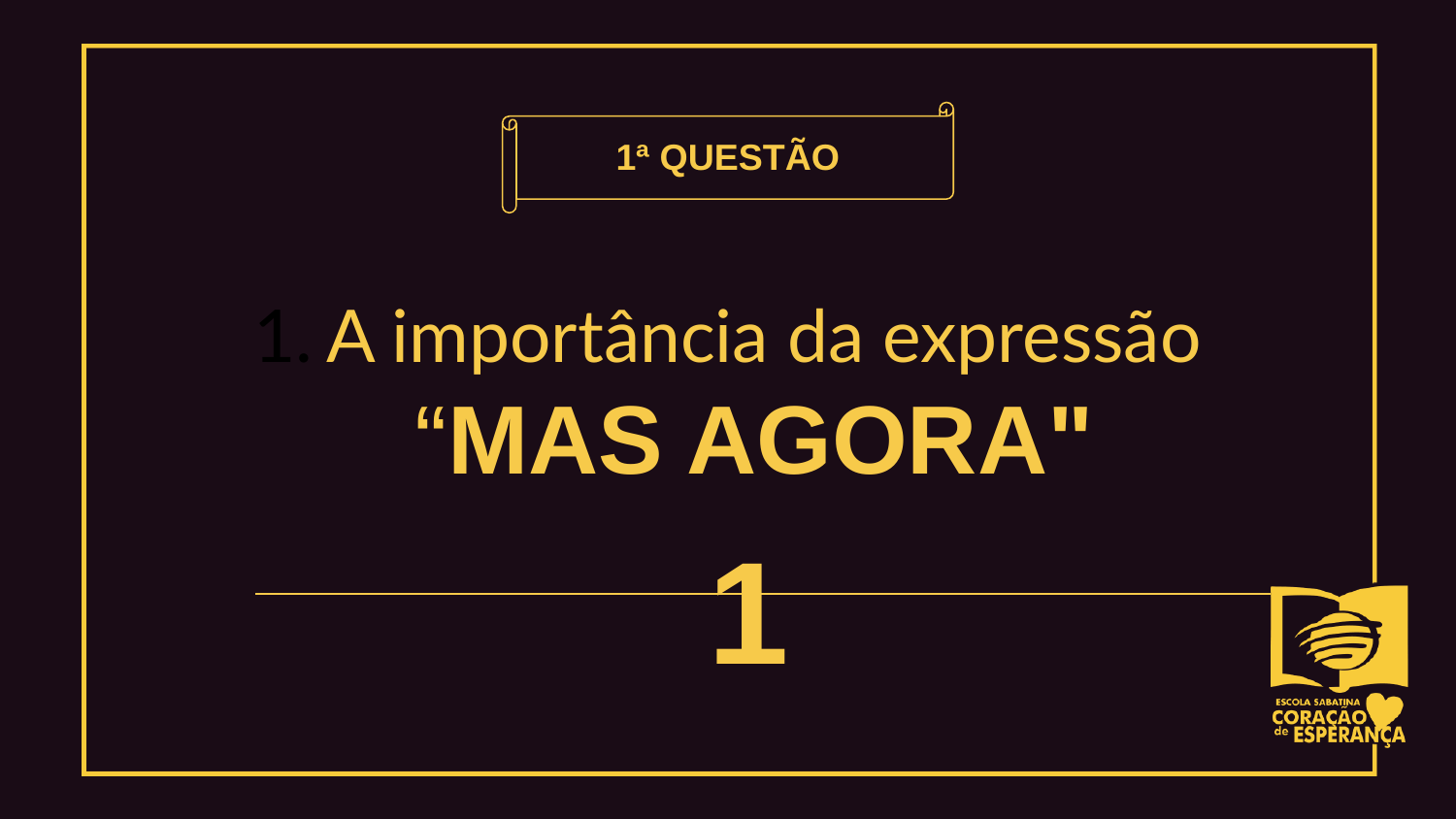

1ª QUESTÃO

A importância da expressão
  “MAS AGORA"

1